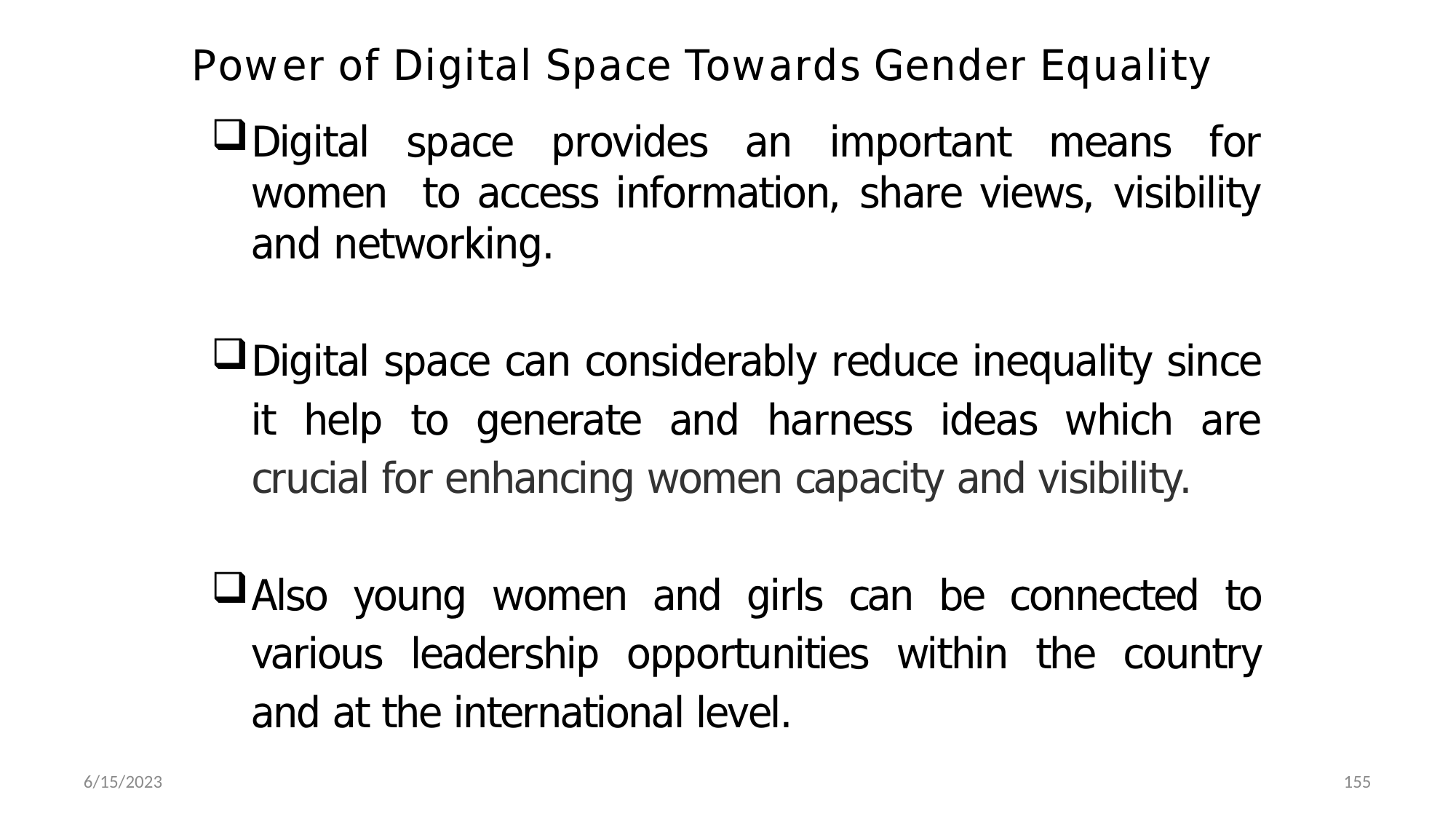

# Power of Digital Space Towards Gender Equality
Digital space provides an important means for women  to access information, share views, visibility and networking.

Digital space can considerably reduce inequality since it help to generate and harness ideas which are crucial for enhancing women capacity and visibility.

Also young women and girls can be connected to various leadership opportunities within the country and at the international level.

6/15/2023

155